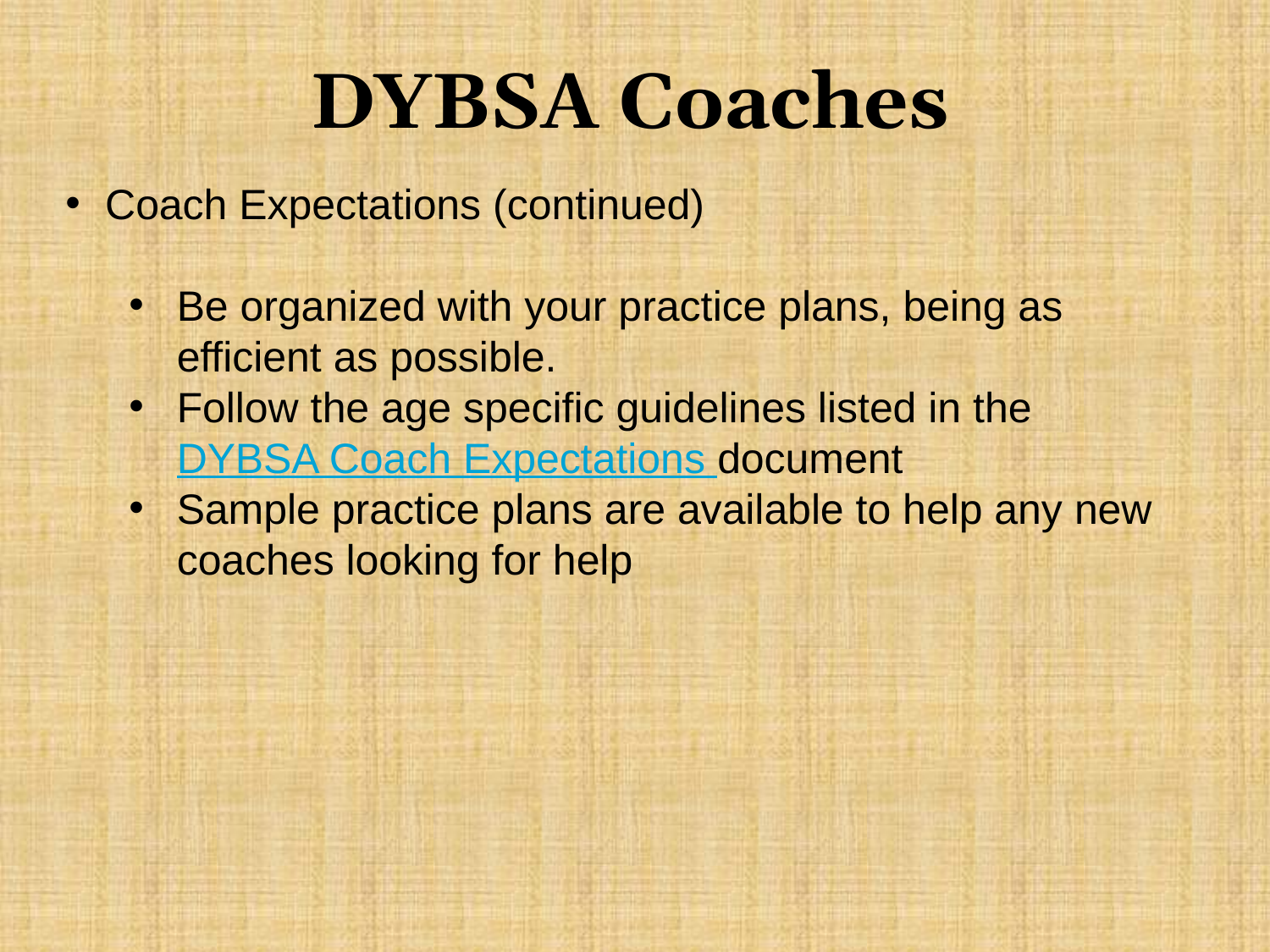

# DYBSA Coaches
Coach Expectations (continued)

Be organized with your practice plans, being as efficient as possible.
Follow the age specific guidelines listed in the DYBSA Coach Expectations document
Sample practice plans are available to help any new coaches looking for help